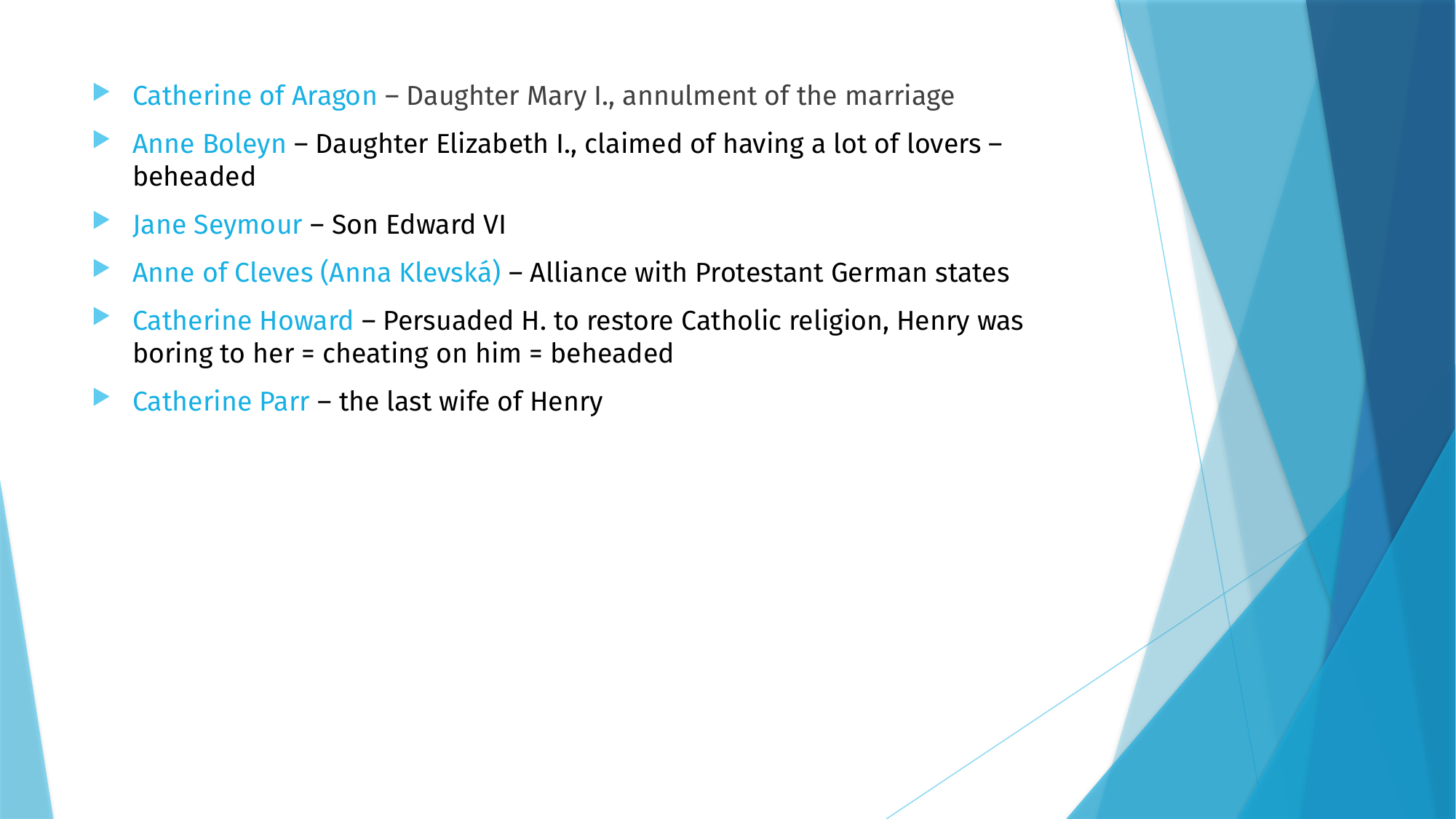

Catherine of Aragon – Daughter Mary I., annulment of the marriage
Anne Boleyn – Daughter Elizabeth I., claimed of having a lot of lovers – beheaded
Jane Seymour – Son Edward VI
Anne of Cleves (Anna Klevská) – Alliance with Protestant German states
Catherine Howard – Persuaded H. to restore Catholic religion, Henry was boring to her = cheating on him = beheaded
Catherine Parr – the last wife of Henry